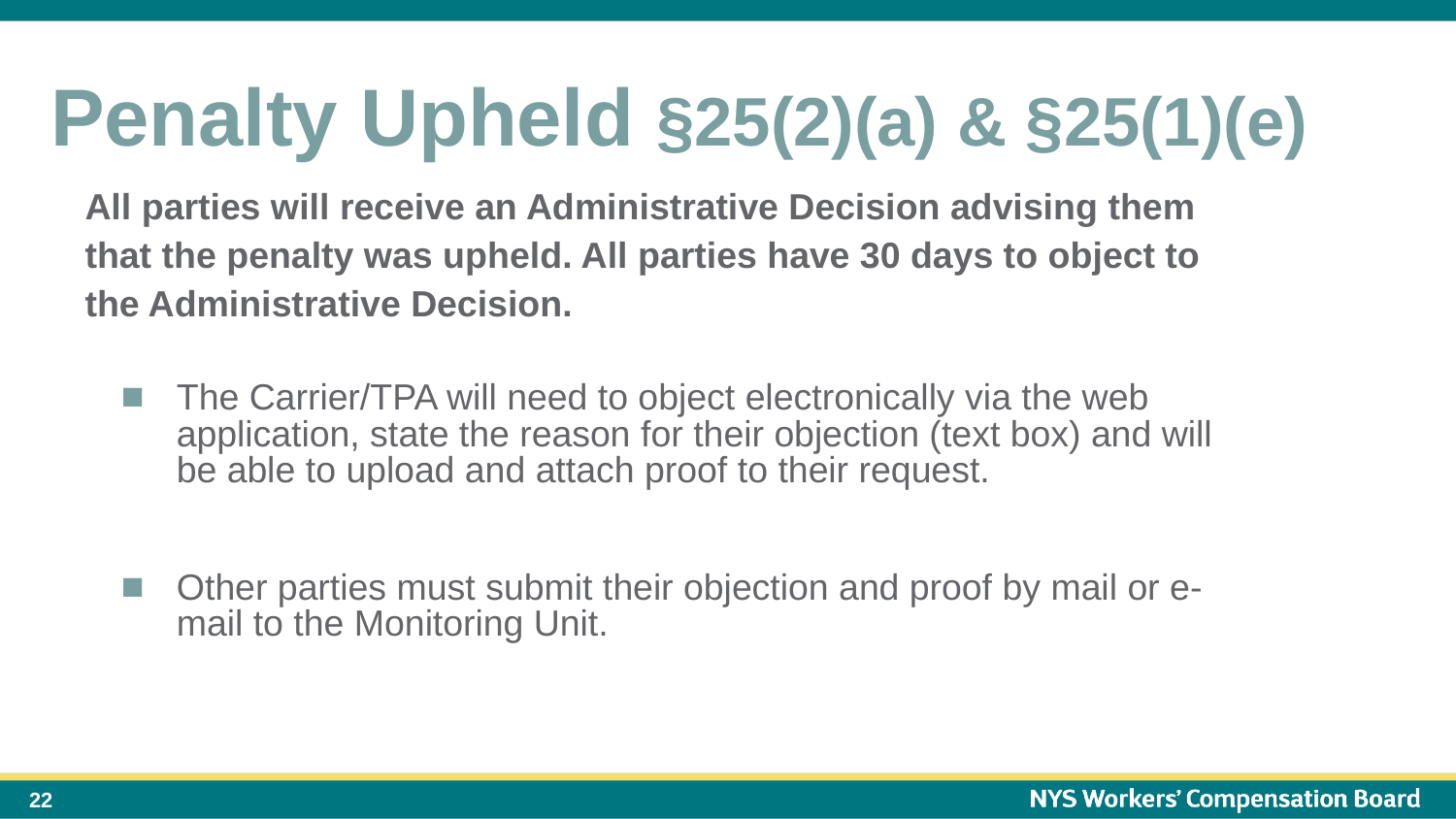

Penalty Upheld §25(2)(a) & §25(1)(e)
All parties will receive an Administrative Decision advising them that the penalty was upheld. All parties have 30 days to object to the Administrative Decision.
The Carrier/TPA will need to object electronically via the web application, state the reason for their objection (text box) and will be able to upload and attach proof to their request.

Other parties must submit their objection and proof by mail or e-mail to the Monitoring Unit.